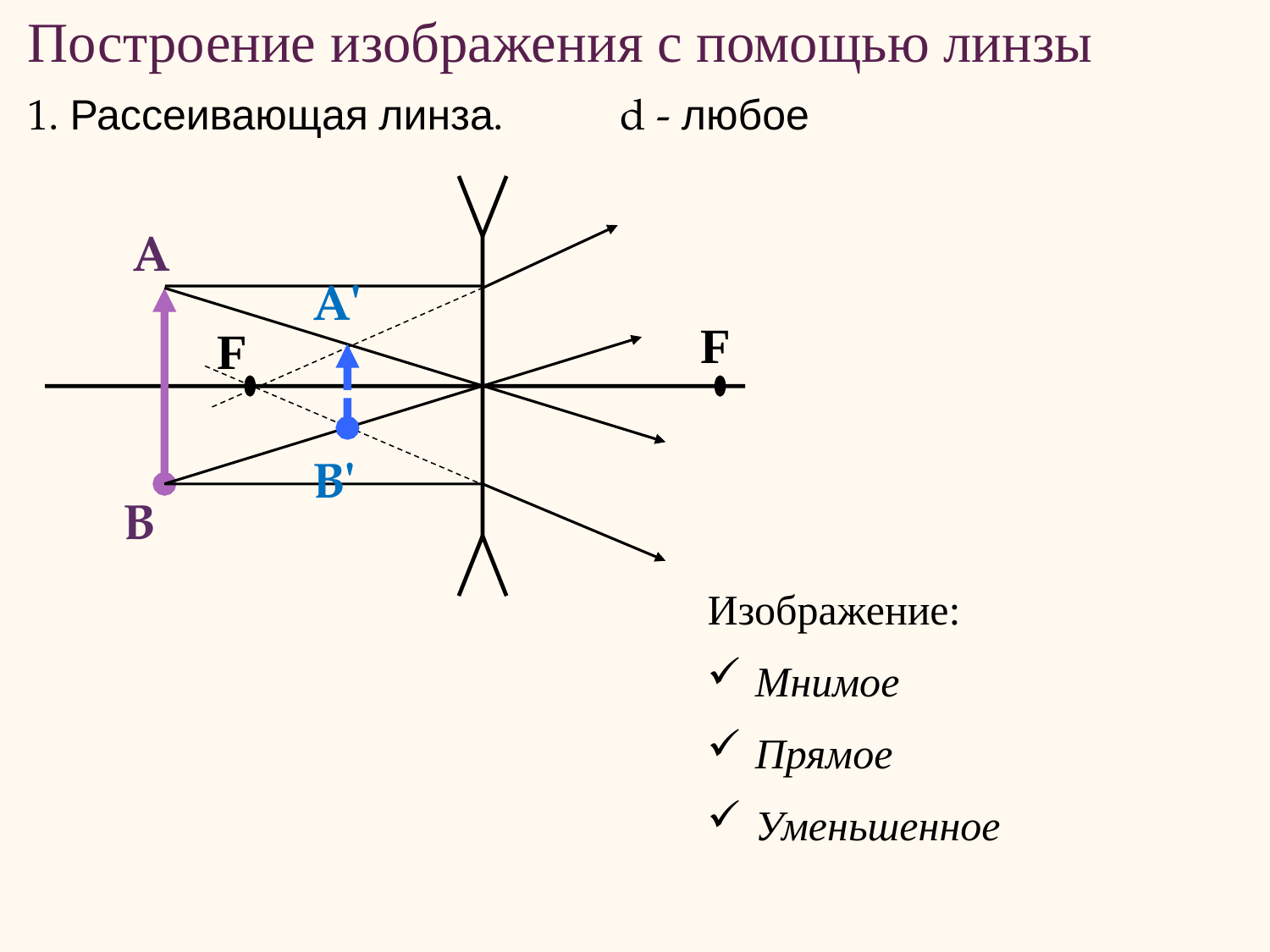

Построение изображения с помощью линзы
1. Рассеивающая линза.           d - любое

A

A'

F
F

B'
B

Изображение:
Мнимое
Прямое
Уменьшенное